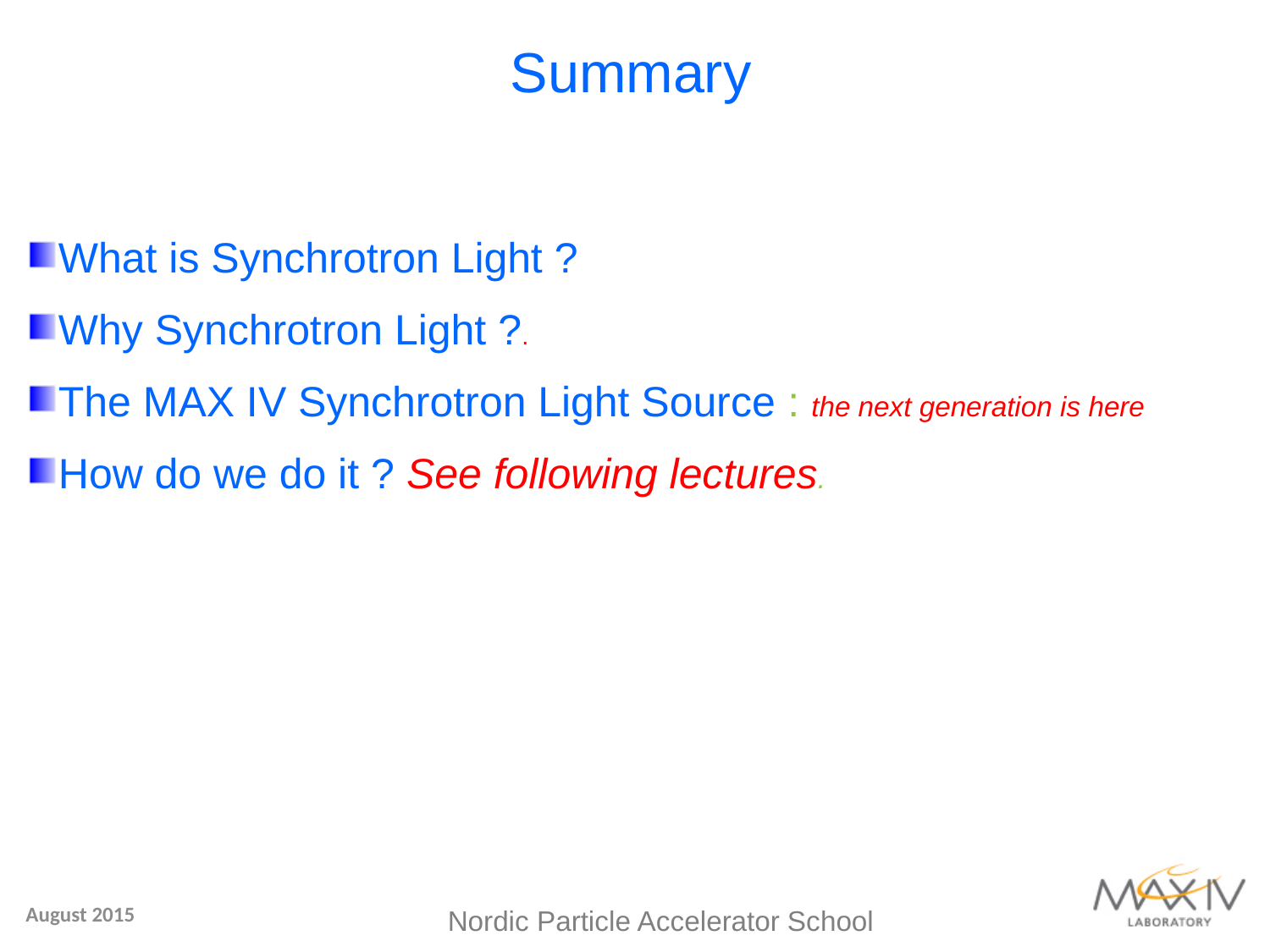

Summary
What is Synchrotron Light ?
Why Synchrotron Light ?.
The MAX IV Synchrotron Light Source : the next generation is here
How do we do it ? See following lectures.